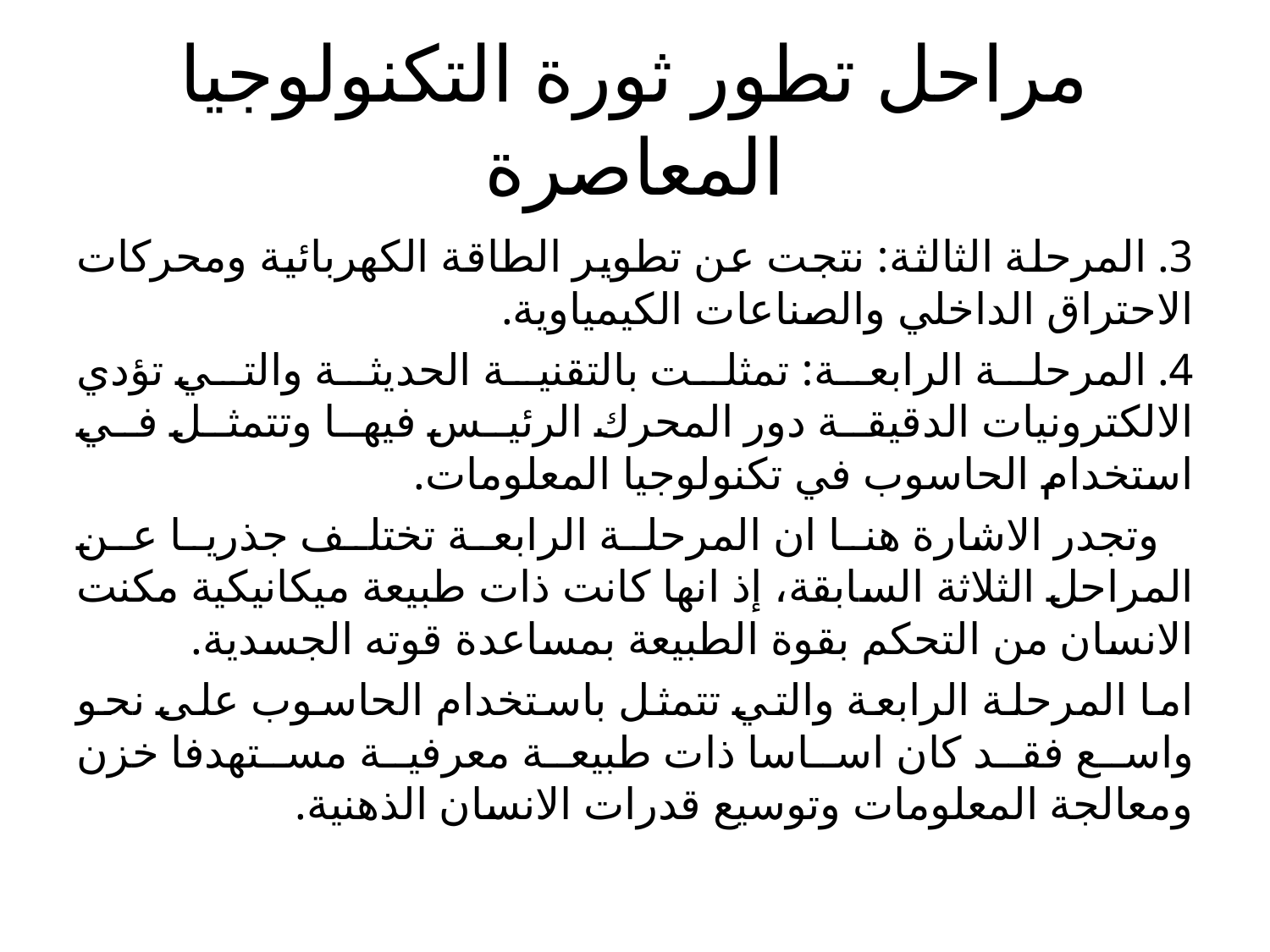

# مراحل تطور ثورة التكنولوجيا المعاصرة
3. المرحلة الثالثة: نتجت عن تطوير الطاقة الكهربائية ومحركات الاحتراق الداخلي والصناعات الكيمياوية.
4. المرحلة الرابعة: تمثلت بالتقنية الحديثة والتي تؤدي الالكترونيات الدقيقة دور المحرك الرئيس فيها وتتمثل في استخدام الحاسوب في تكنولوجيا المعلومات.
   وتجدر الاشارة هنا ان المرحلة الرابعة تختلف جذريا عن المراحل الثلاثة السابقة، إذ انها كانت ذات طبيعة ميكانيكية مكنت الانسان من التحكم بقوة الطبيعة بمساعدة قوته الجسدية.
اما المرحلة الرابعة والتي تتمثل باستخدام الحاسوب على نحو واسع فقد كان اساسا ذات طبيعة معرفية مستهدفا خزن ومعالجة المعلومات وتوسيع قدرات الانسان الذهنية.